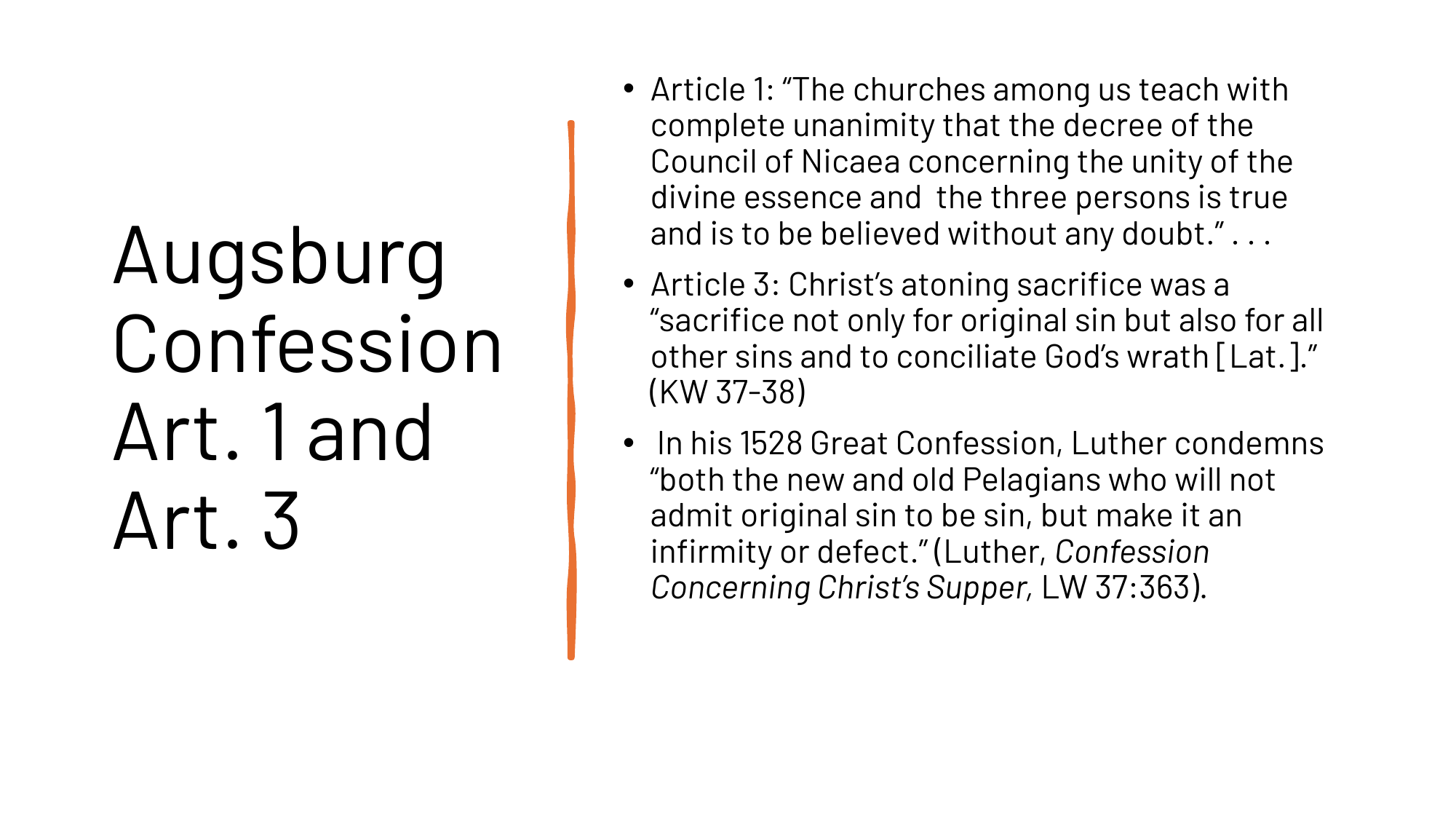

# Augsburg Confession Art. 1 and Art. 3
Article 1: “The churches among us teach with complete unanimity that the decree of the Council of Nicaea concerning the unity of the divine essence and  the three persons is true and is to be believed without any doubt.” . . .
Article 3: Christ’s atoning sacrifice was a “sacrifice not only for original sin but also for all other sins and to conciliate God’s wrath [Lat.].” (KW 37-38)
 In his 1528 Great Confession, Luther condemns “both the new and old Pelagians who will not admit original sin to be sin, but make it an infirmity or defect.” (Luther, Confession Concerning Christ’s Supper, LW 37:363).